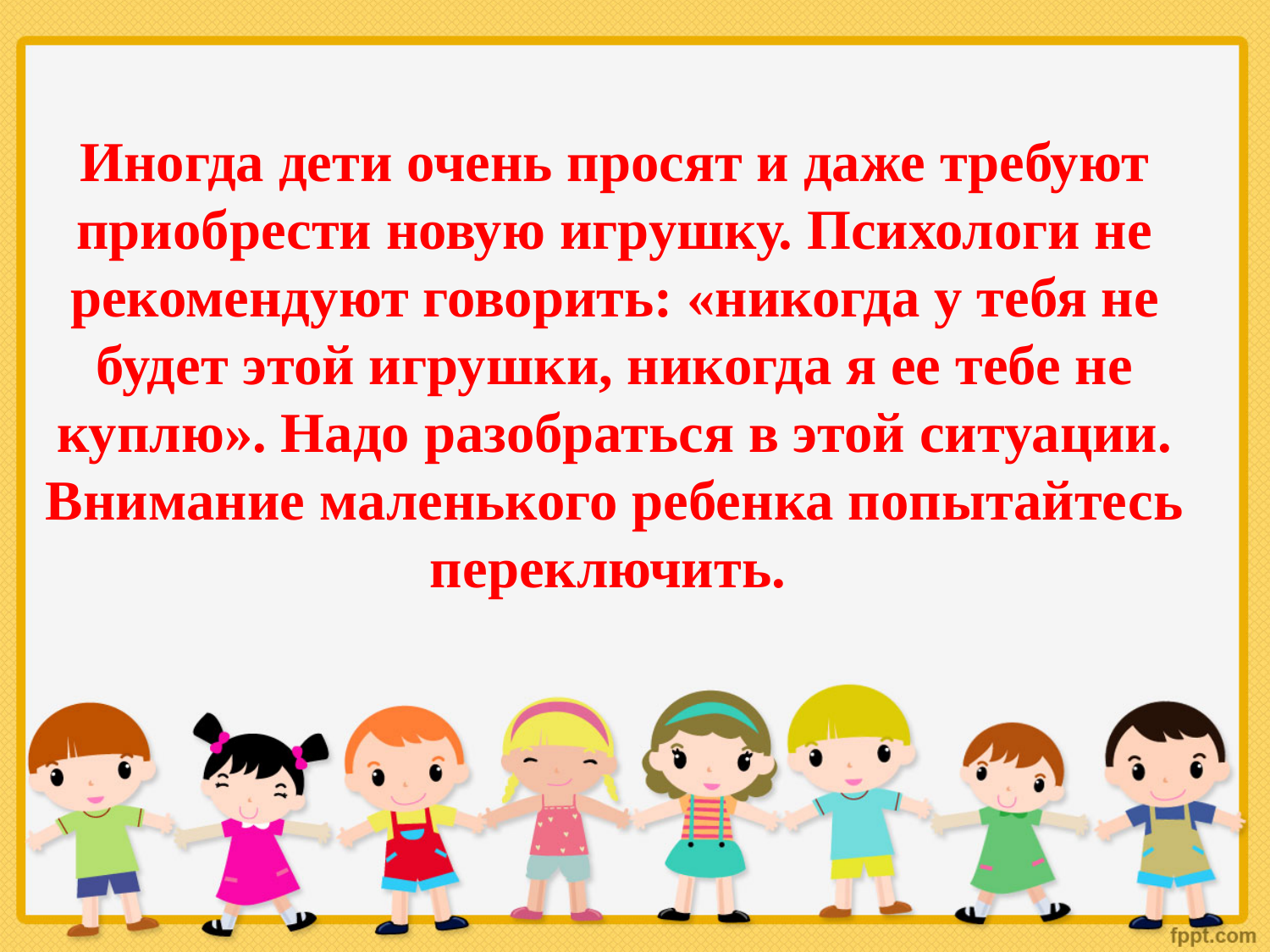

# Иногда дети очень просят и даже требуют приобрести новую игрушку. Психологи не рекомендуют говорить: «никогда у тебя не будет этой игрушки, никогда я ее тебе не куплю». Надо разобраться в этой ситуации. Внимание маленького ребенка попытайтесь переключить.